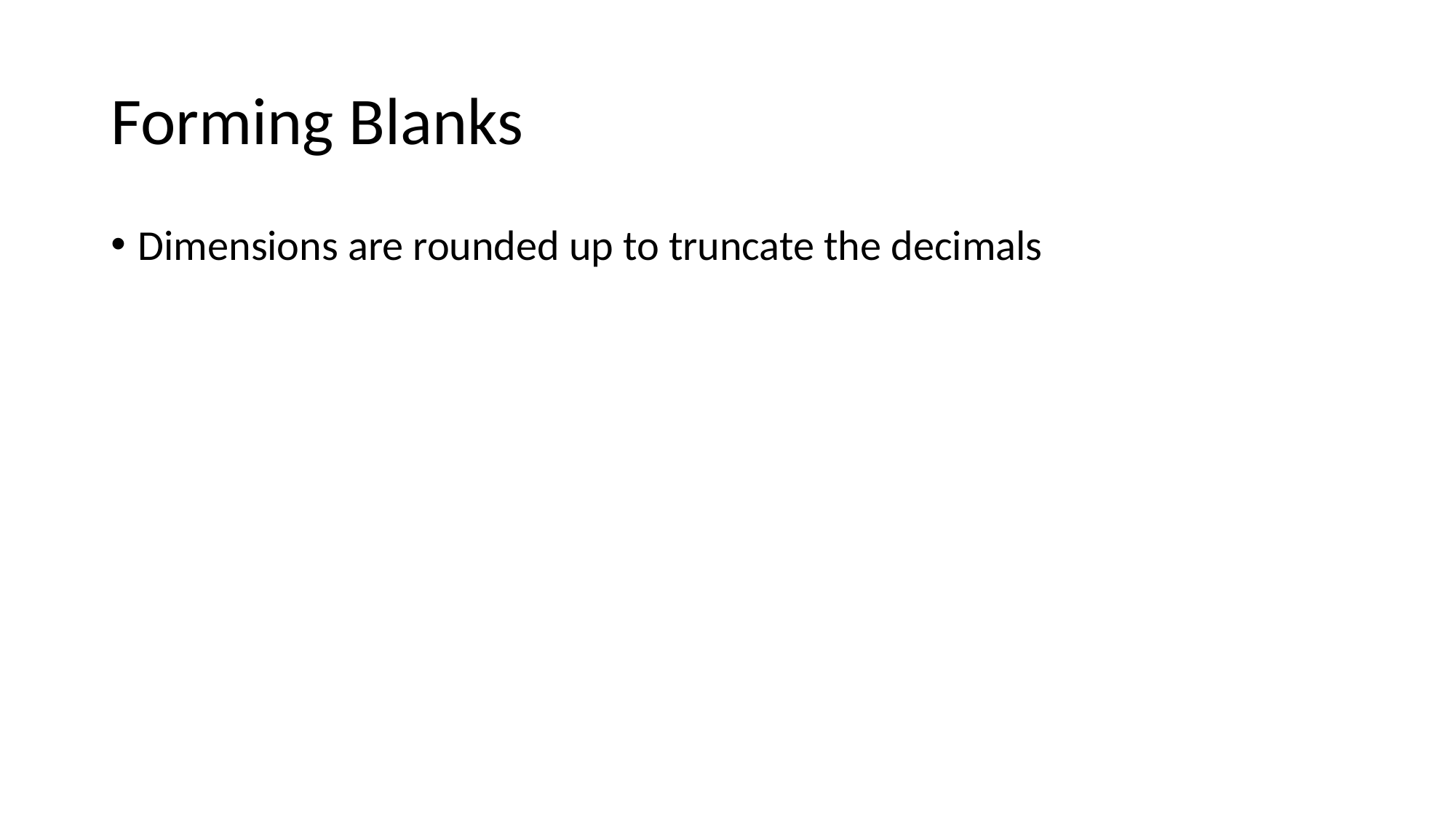

# Forming Blanks
Dimensions are rounded up to truncate the decimals